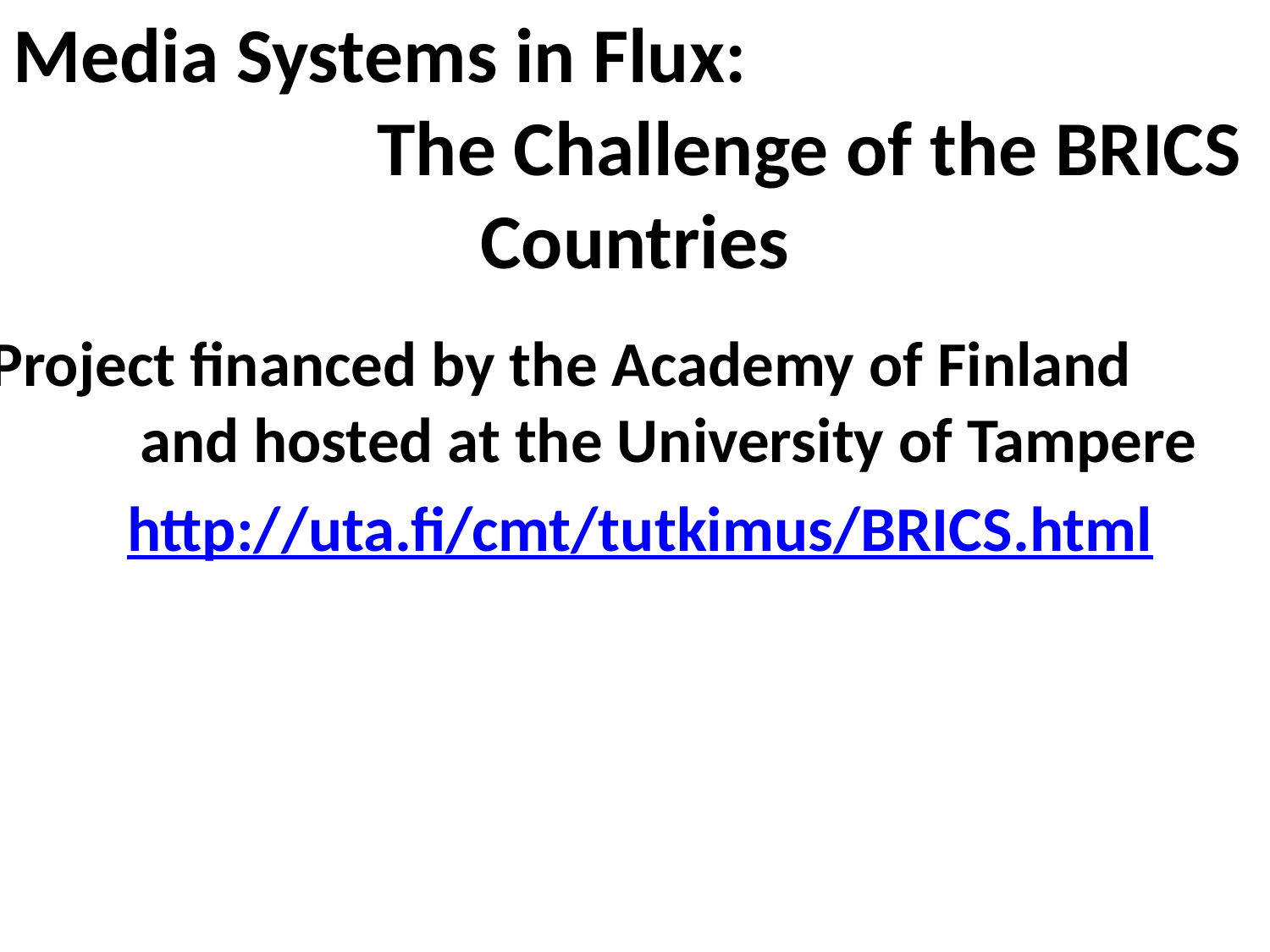

# Media Systems in Flux:                                                  The Challenge of the BRICS Countries
Project financed by the Academy of Finland                and hosted at the University of Tampere
http://uta.fi/cmt/tutkimus/BRICS.html